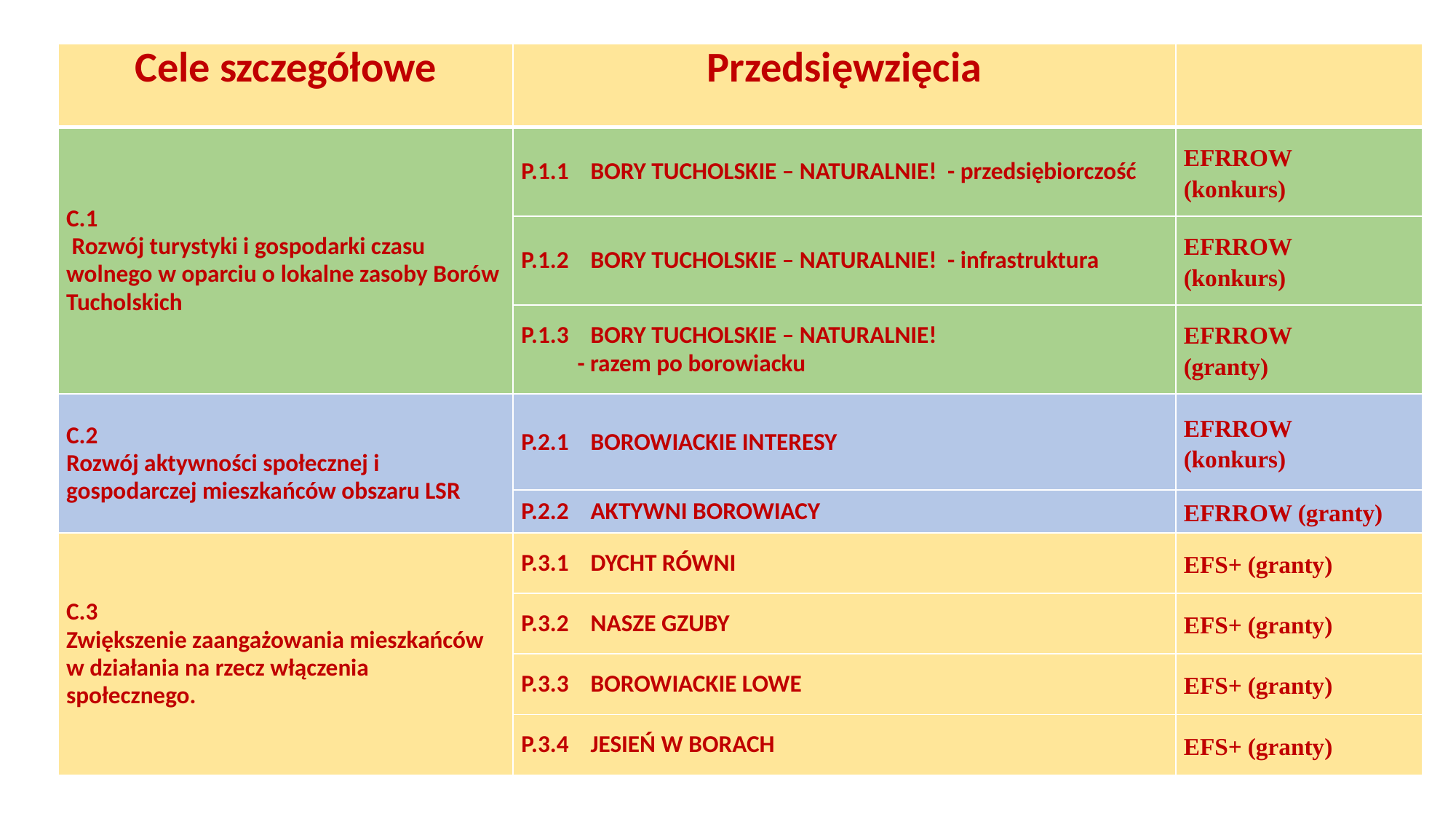

| Cele szczegółowe | Przedsięwzięcia |  |
| --- | --- | --- |
| C.1 Rozwój turystyki i gospodarki czasu wolnego w oparciu o lokalne zasoby Borów Tucholskich | P.1.1 BORY TUCHOLSKIE – NATURALNIE! - przedsiębiorczość | EFRROW (konkurs) |
|  | P.1.2 BORY TUCHOLSKIE – NATURALNIE! - infrastruktura | EFRROW (konkurs) |
|  | P.1.3 BORY TUCHOLSKIE – NATURALNIE! - razem po borowiacku | EFRROW (granty) |
| C.2 Rozwój aktywności społecznej i gospodarczej mieszkańców obszaru LSR | P.2.1 BOROWIACKIE INTERESY | EFRROW (konkurs) |
|  | P.2.2 AKTYWNI BOROWIACY | EFRROW (granty) |
| C.3 Zwiększenie zaangażowania mieszkańców w działania na rzecz włączenia społecznego. | P.3.1 DYCHT RÓWNI | EFS+ (granty) |
|  | P.3.2 NASZE GZUBY | EFS+ (granty) |
|  | P.3.3 BOROWIACKIE LOWE | EFS+ (granty) |
|  | P.3.4 JESIEŃ W BORACH | EFS+ (granty) |
#